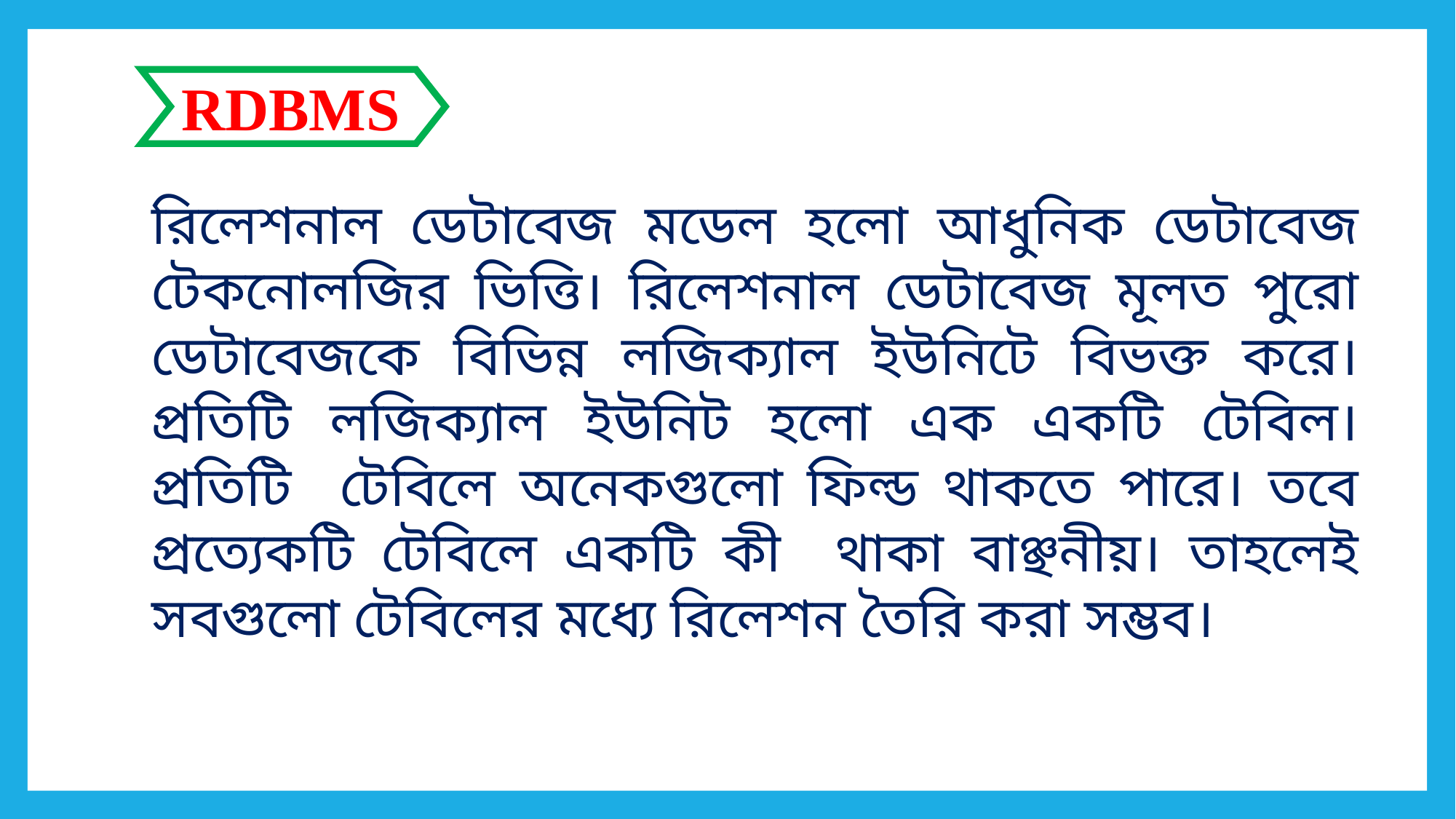

RDBMS
রিলেশনাল ডেটাবেজ মডেল হলো আধুনিক ডেটাবেজ টেকনোলজির ভিত্তি। রিলেশনাল ডেটাবেজ মূলত পুরো ডেটাবেজকে বিভিন্ন লজিক্যাল ইউনিটে বিভক্ত করে। প্রতিটি লজিক্যাল ইউনিট হলো এক একটি টেবিল। প্রতিটি  টেবিলে অনেকগুলো ফিল্ড থাকতে পারে। তবে প্রত্যেকটি টেবিলে একটি কী  থাকা বাঞ্ছনীয়। তাহলেই সবগুলো টেবিলের মধ্যে রিলেশন তৈরি করা সম্ভব।